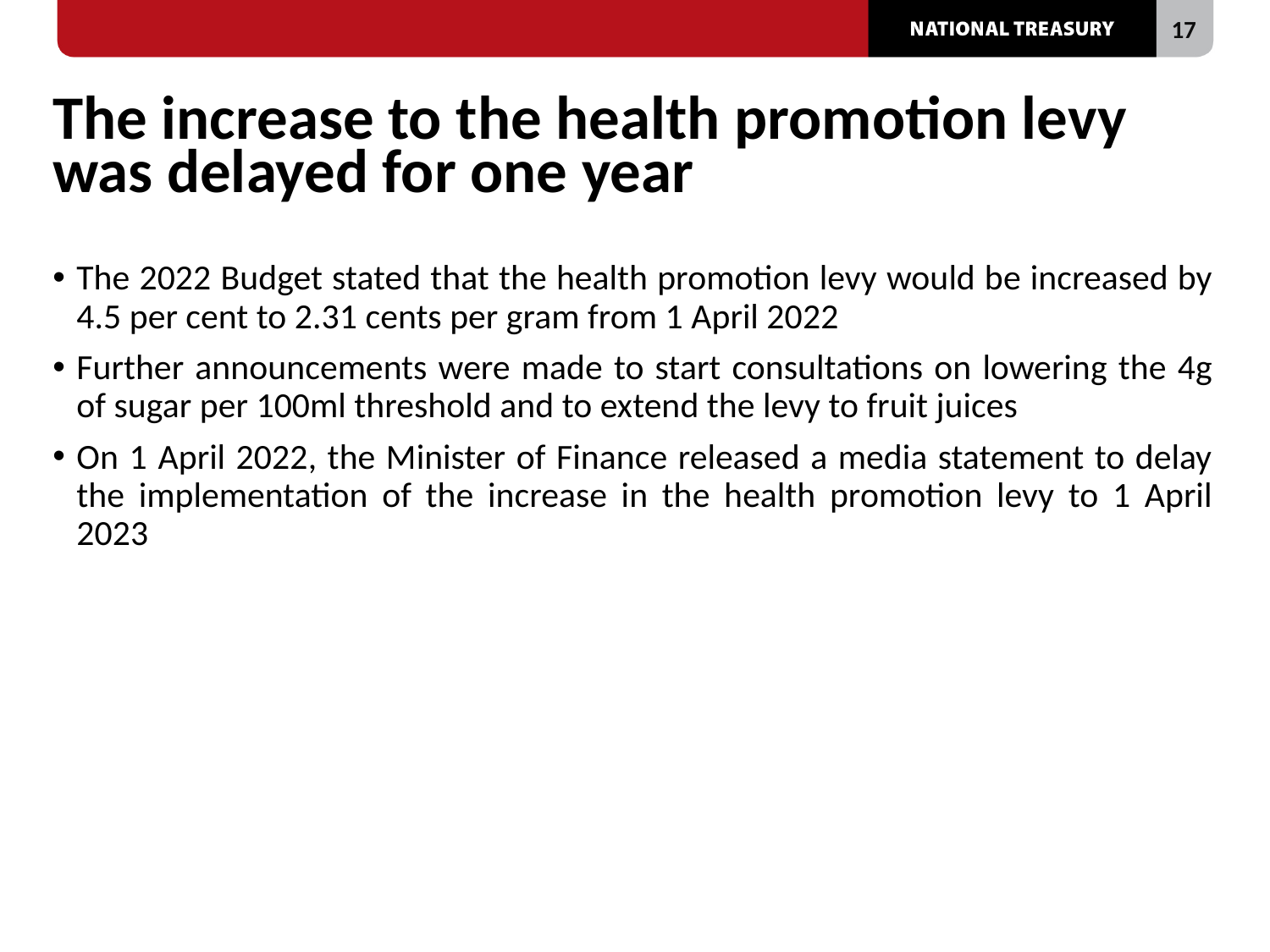

# The increase to the health promotion levy was delayed for one year
The 2022 Budget stated that the health promotion levy would be increased by 4.5 per cent to 2.31 cents per gram from 1 April 2022
Further announcements were made to start consultations on lowering the 4g of sugar per 100ml threshold and to extend the levy to fruit juices
On 1 April 2022, the Minister of Finance released a media statement to delay the implementation of the increase in the health promotion levy to 1 April 2023